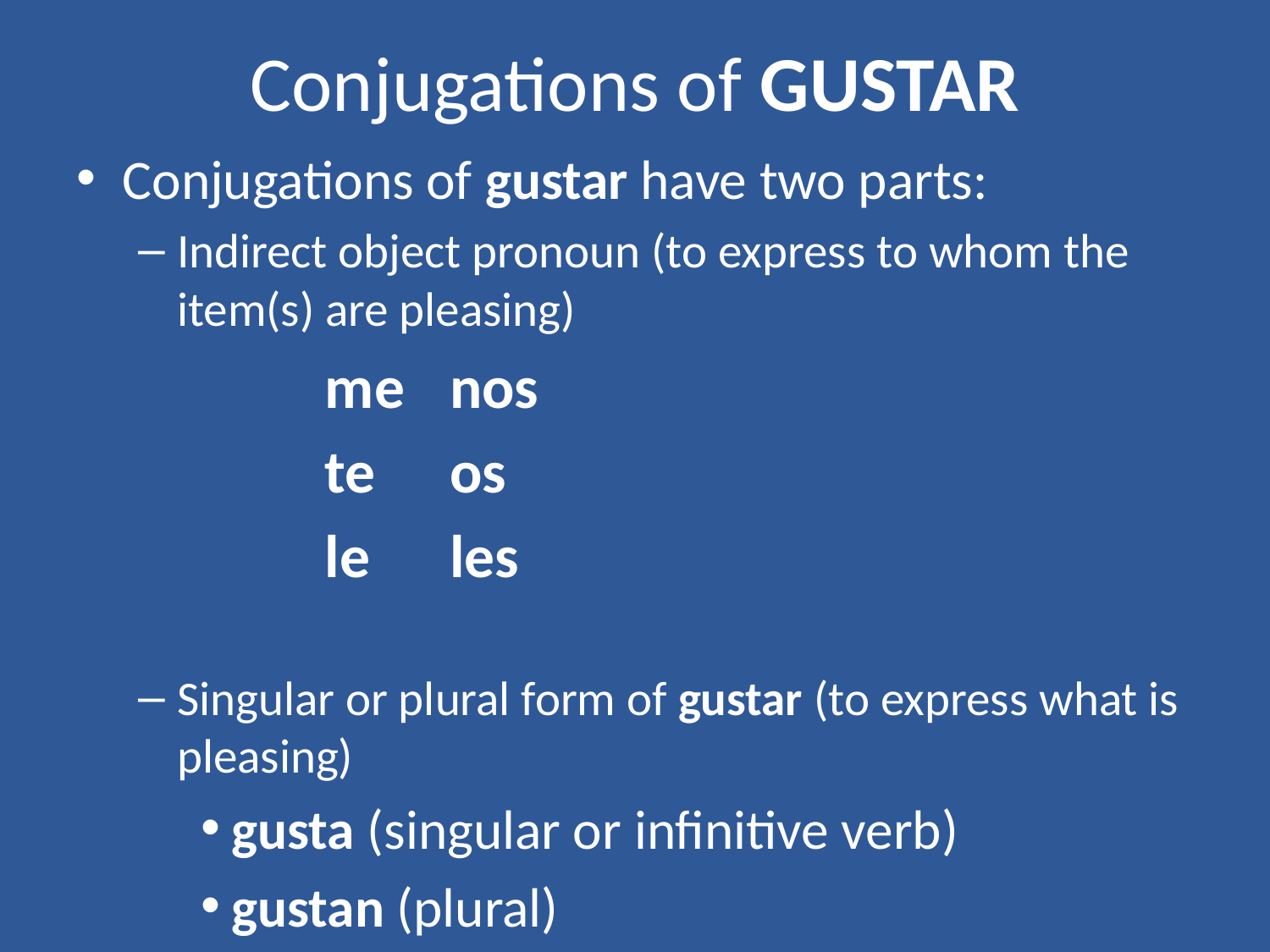

# Conjugations of GUSTAR
Conjugations of gustar have two parts:
Indirect object pronoun (to express to whom the item(s) are pleasing)
me		nos
te		os
le		les

Singular or plural form of gustar (to express what is pleasing)
gusta (singular or infinitive verb)
gustan (plural)